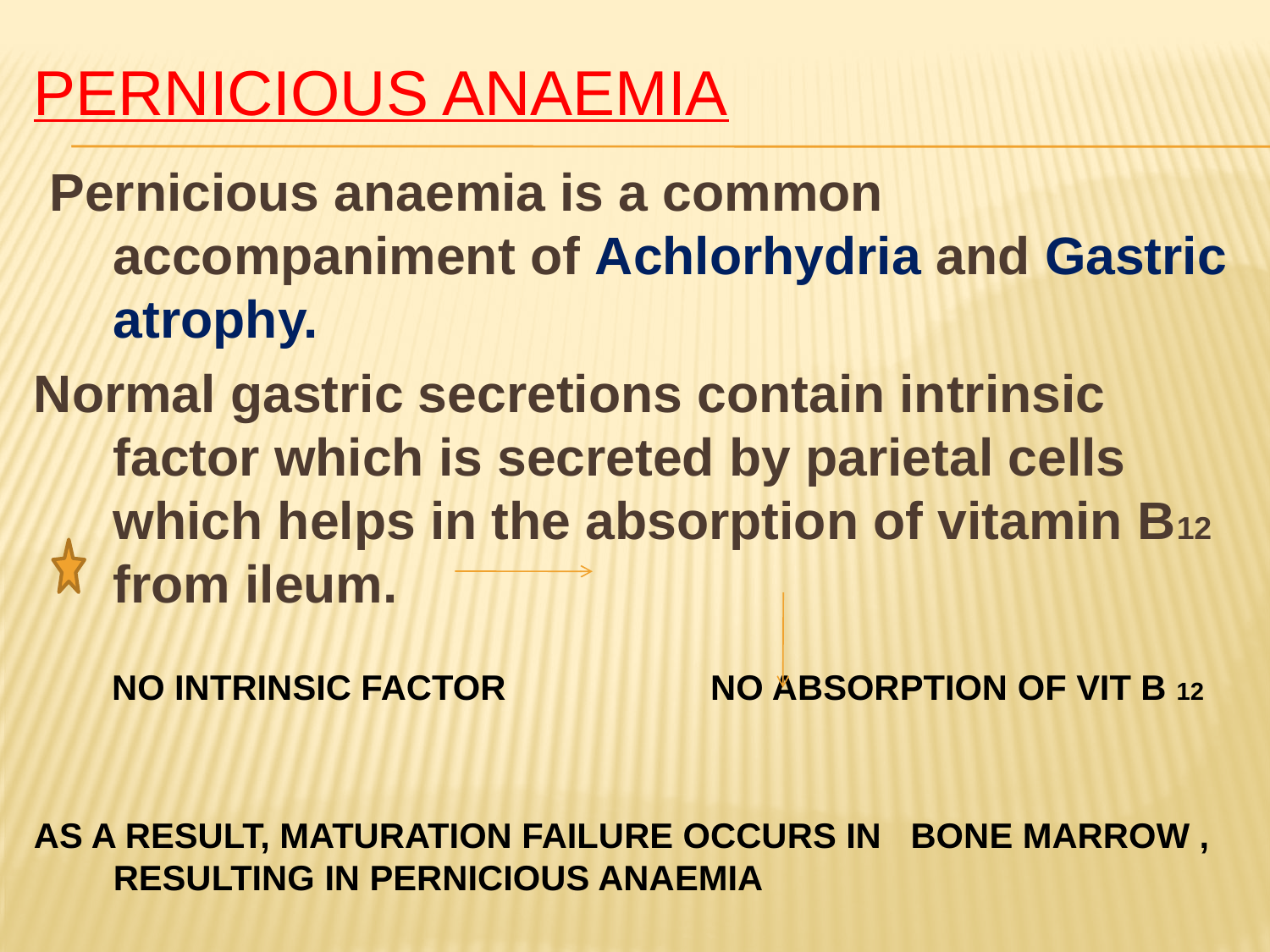

# Pernicious anaemia
 Pernicious anaemia is a common accompaniment of Achlorhydria and Gastric atrophy.
Normal gastric secretions contain intrinsic factor which is secreted by parietal cells which helps in the absorption of vitamin B12  from ileum.

        NO INTRINSIC FACTOR                     NO ABSORPTION OF VIT B 12

AS A RESULT, MATURATION FAILURE OCCURS IN   BONE MARROW , RESULTING IN PERNICIOUS ANAEMIA